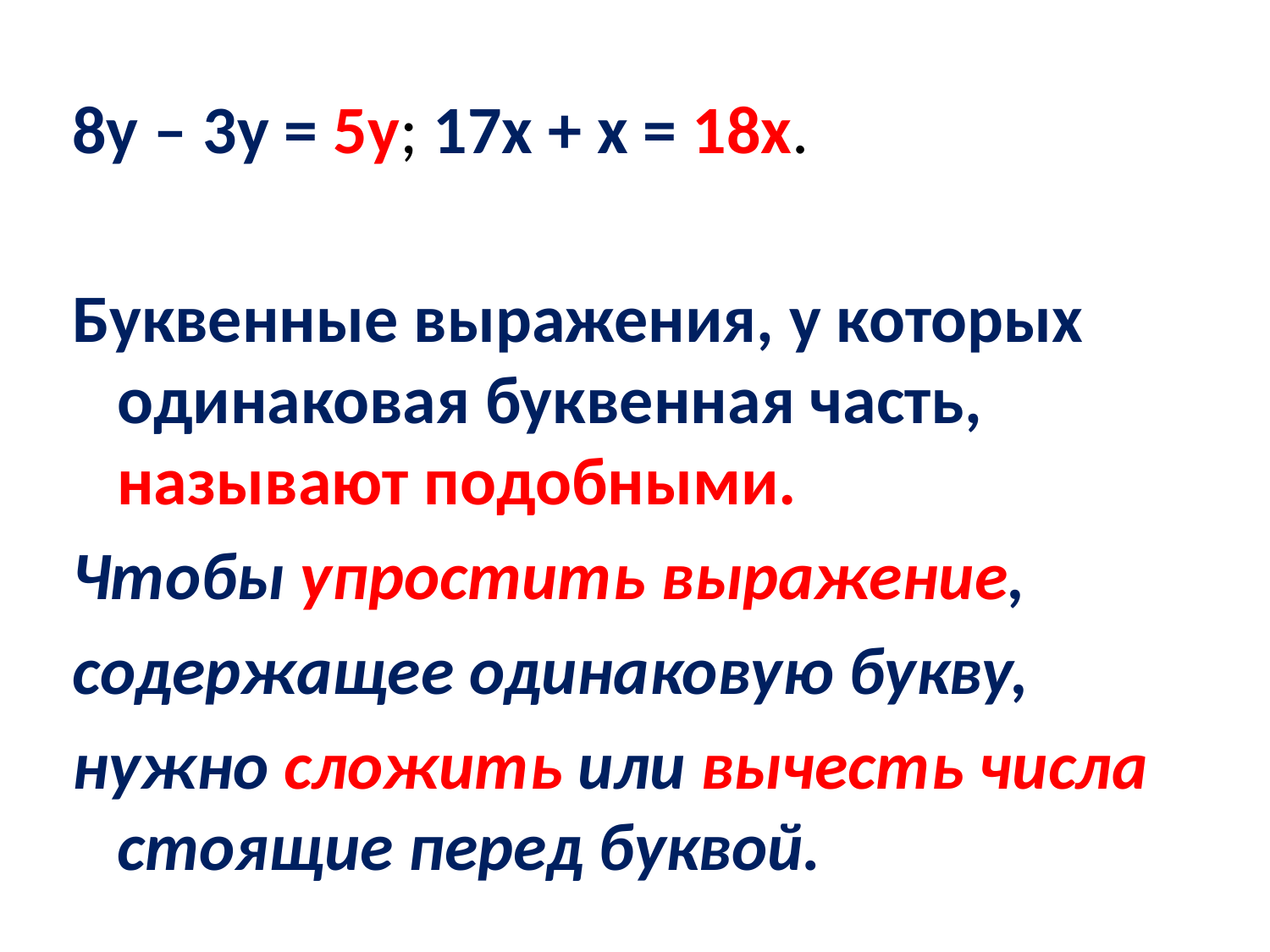

8у – 3у = 5у; 17х + х = 18х.

Буквенные выражения, у которых одинаковая буквенная часть, называют подобными.
Чтобы упростить выражение,
содержащее одинаковую букву,
нужно сложить или вычесть числа  стоящие перед буквой.